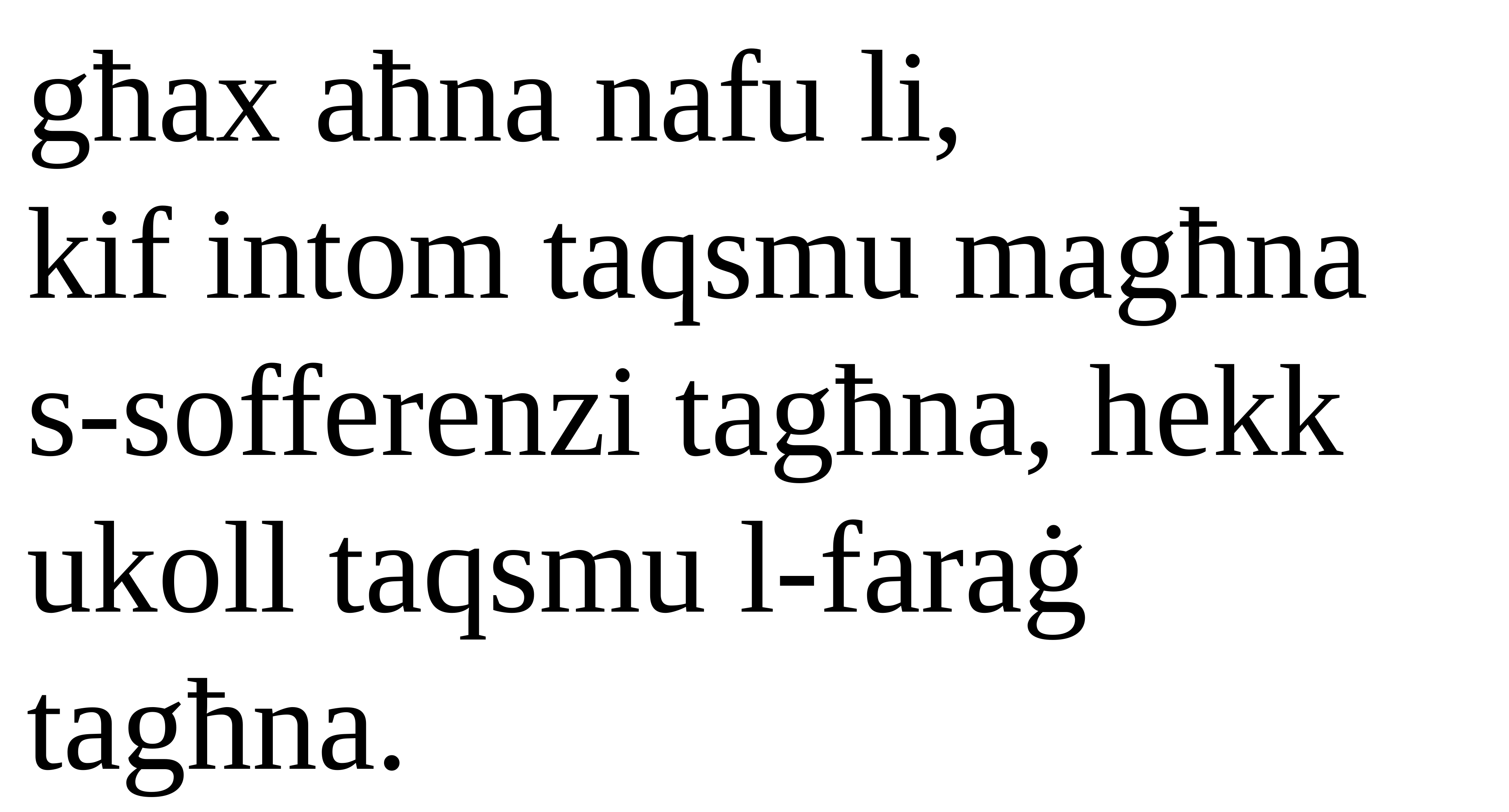

għax aħna nafu li,
kif intom taqsmu magħna s-sofferenzi tagħna, hekk ukoll taqsmu l-faraġ tagħna.